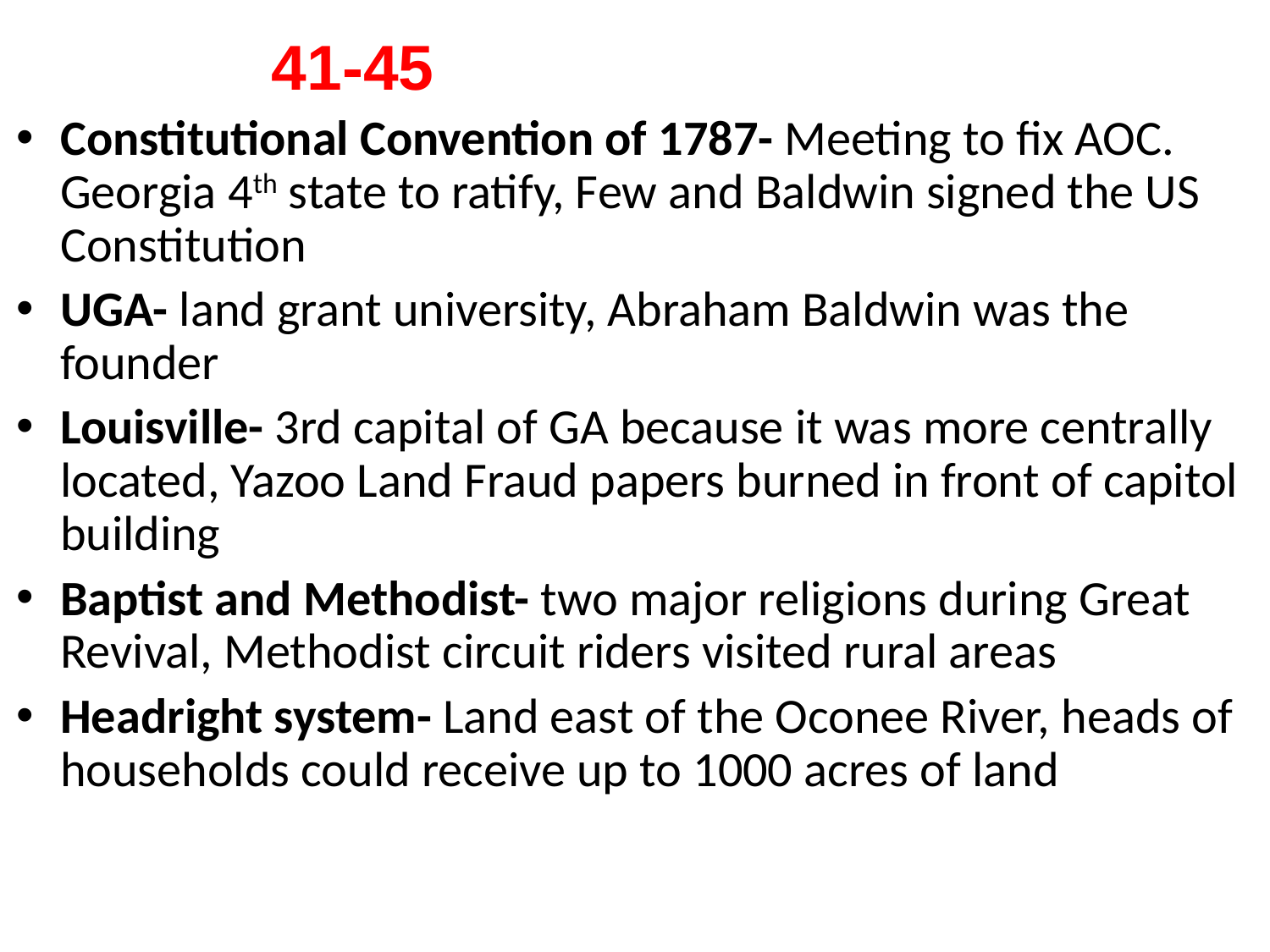

41-45
Constitutional Convention of 1787- Meeting to fix AOC. Georgia 4th state to ratify, Few and Baldwin signed the US Constitution
UGA- land grant university, Abraham Baldwin was the founder
Louisville- 3rd capital of GA because it was more centrally located, Yazoo Land Fraud papers burned in front of capitol building
Baptist and Methodist- two major religions during Great Revival, Methodist circuit riders visited rural areas
Headright system- Land east of the Oconee River, heads of households could receive up to 1000 acres of land